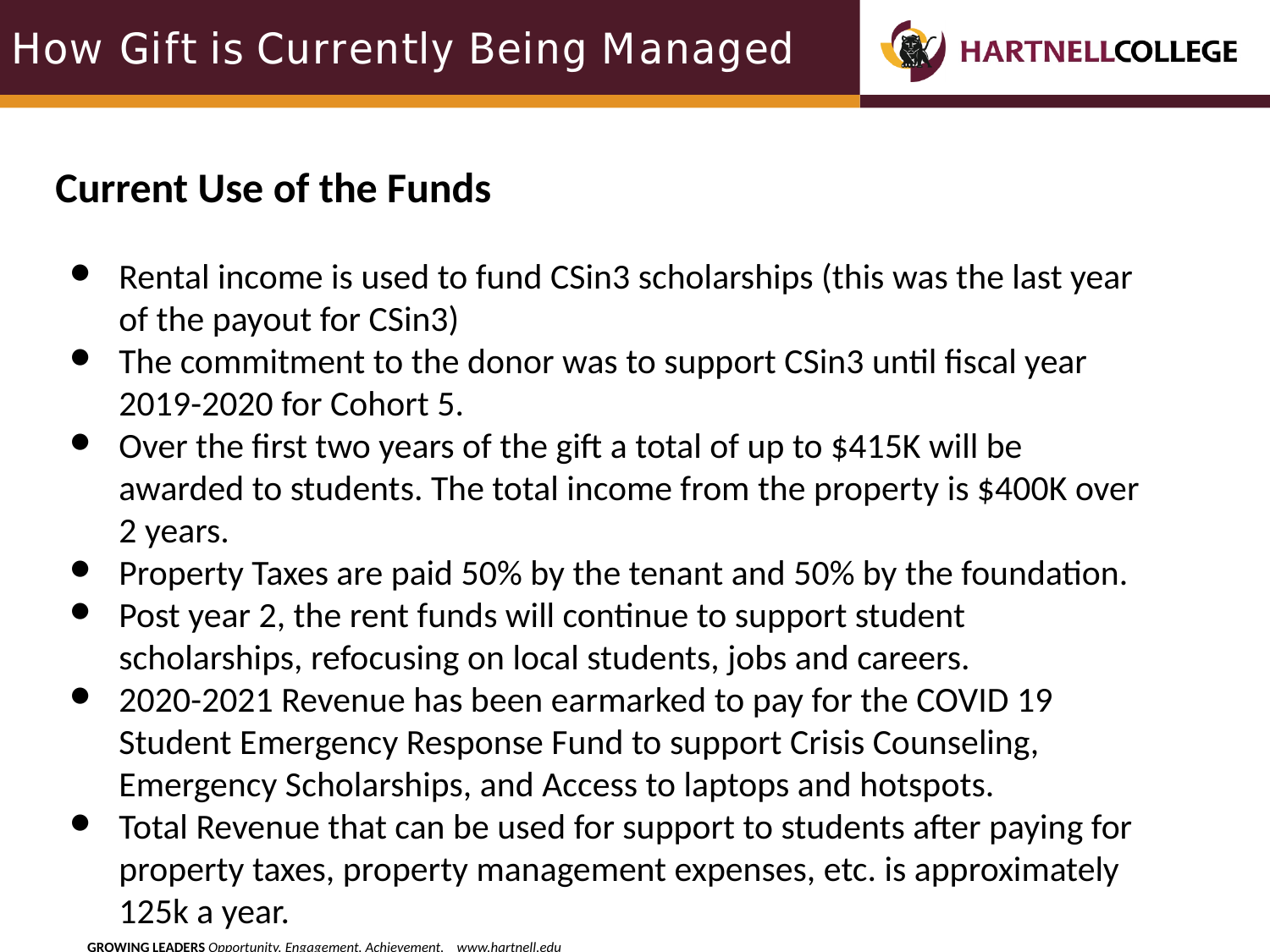

How Gift is Currently Being Managed

Current Use of the Funds

Rental income is used to fund CSin3 scholarships (this was the last year of the payout for CSin3)
The commitment to the donor was to support CSin3 until fiscal year 2019-2020 for Cohort 5.
Over the first two years of the gift a total of up to $415K will be awarded to students. The total income from the property is $400K over 2 years.
Property Taxes are paid 50% by the tenant and 50% by the foundation.
Post year 2, the rent funds will continue to support student scholarships, refocusing on local students, jobs and careers.
2020-2021 Revenue has been earmarked to pay for the COVID 19 Student Emergency Response Fund to support Crisis Counseling, Emergency Scholarships, and Access to laptops and hotspots.
Total Revenue that can be used for support to students after paying for property taxes, property management expenses, etc. is approximately 125k a year.

SOURCE: Alliance for Excellent Education, “The High Cost of High School Dropouts: What the Nation Pays for Inadequate High Schools,” (Washington, DC: 2008).